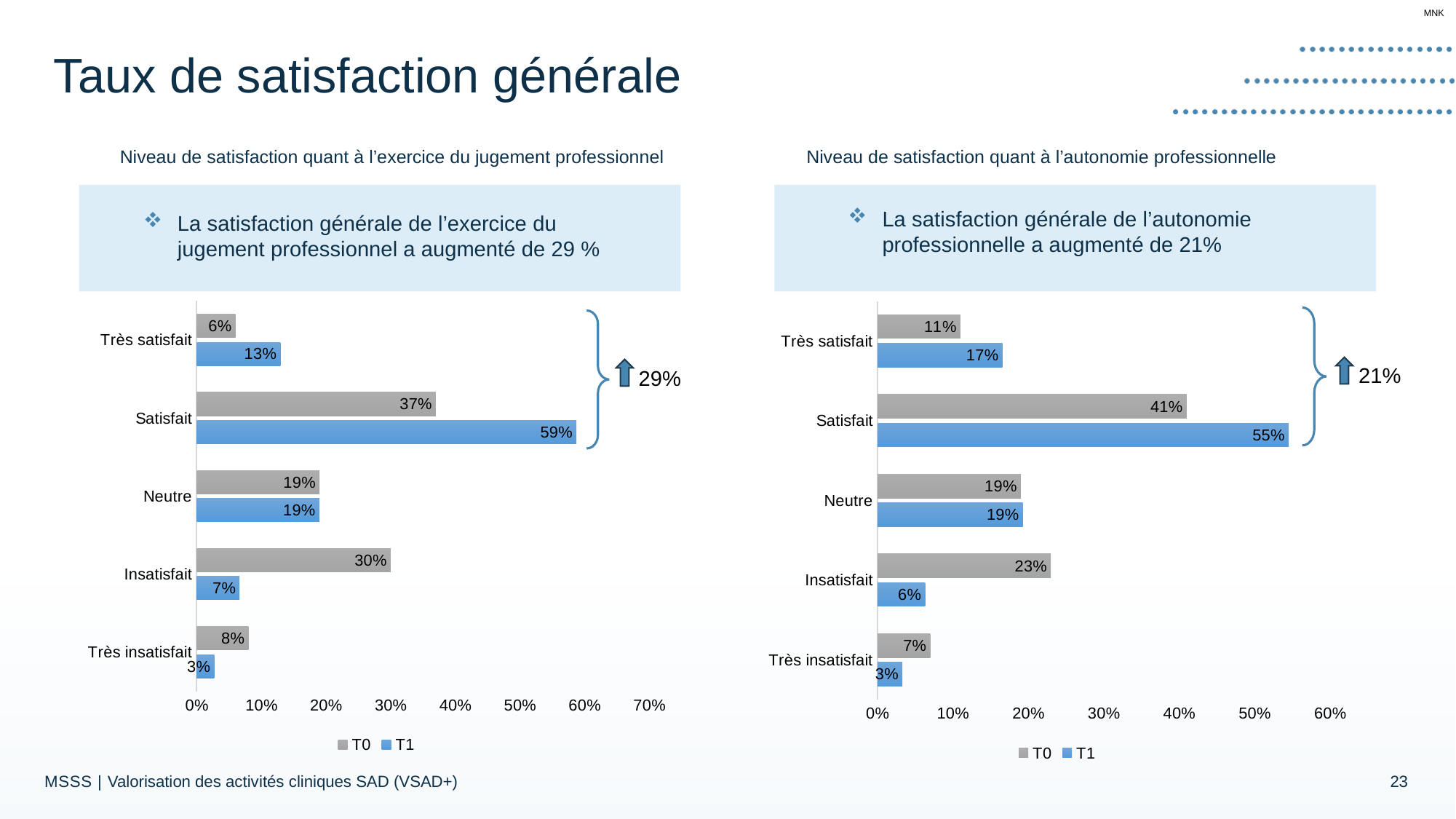

MNK
# Taux de satisfaction générale
Niveau de satisfaction quant à l’exercice du jugement professionnel
Niveau de satisfaction quant à l’autonomie professionnelle

La satisfaction générale de l’exercice du jugement professionnel a augmenté de 29 %

La satisfaction générale de l’autonomie professionnelle a augmenté de 21%

### Chart

| Category | T1 | T0 |
|---|---|---|
| Très insatisfait | 0.02710843373493976 | 0.08 |
| Insatisfait | 0.06626506024096386 | 0.3 |
| Neutre | 0.1897590361445783 | 0.19 |
| Satisfait | 0.5873493975903614 | 0.37 |
| Très satisfait | 0.12951807228915663 | 0.06 |

### Chart

| Category | T1 | T0 |
|---|---|---|
| Très insatisfait | 0.03313253012048193 | 0.07 |
| Insatisfait | 0.06325301204819277 | 0.23 |
| Neutre | 0.1927710843373494 | 0.19 |
| Satisfait | 0.5451807228915663 | 0.41 |
| Très satisfait | 0.16566265060240964 | 0.11 |

  21%

  29%